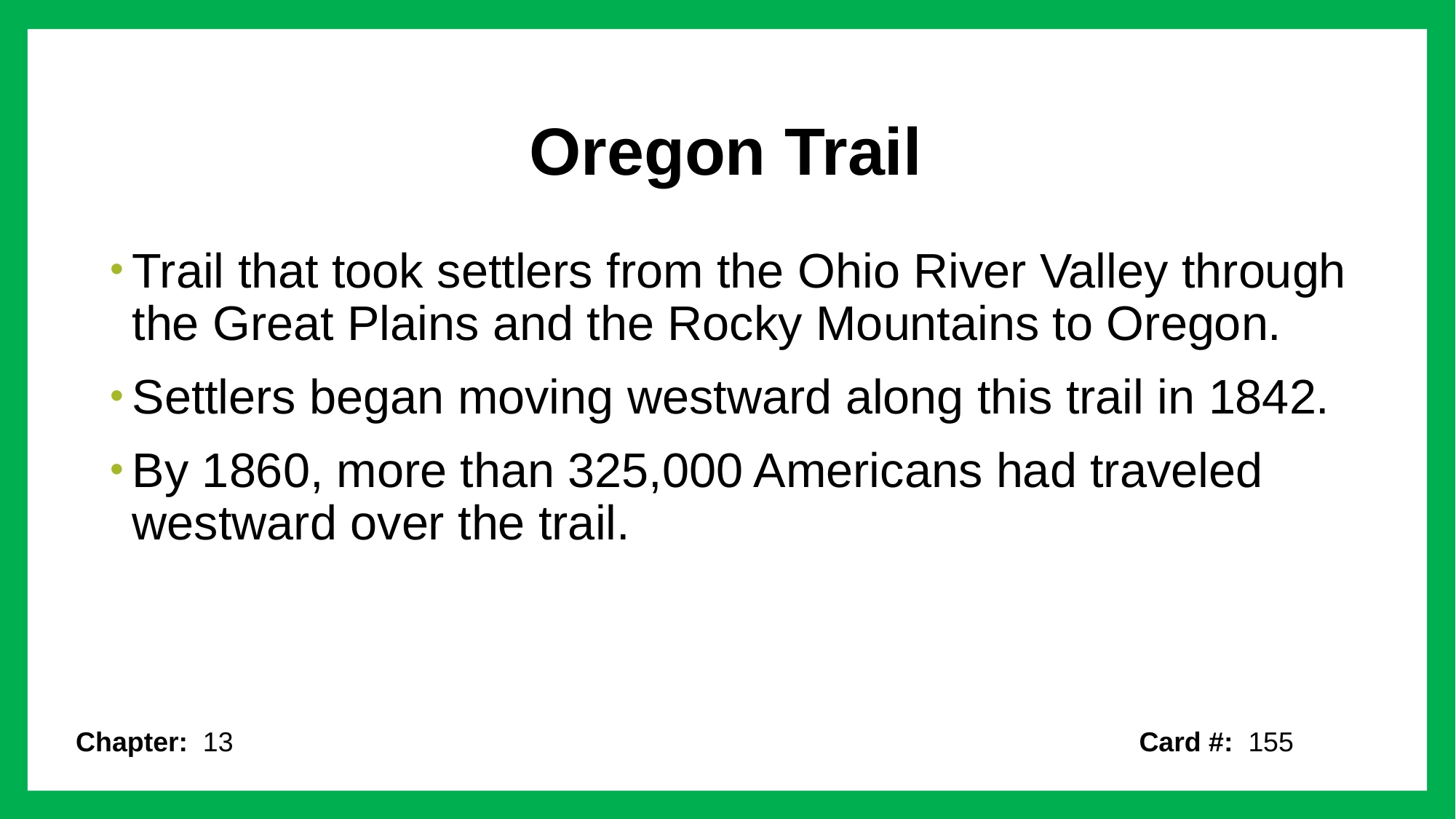

# Oregon Trail
Trail that took settlers from the Ohio River Valley through the Great Plains and the Rocky Mountains to Oregon.
Settlers began moving westward along this trail in 1842.
By 1860, more than 325,000 Americans had traveled westward over the trail.
Card #:  155
Chapter:  13